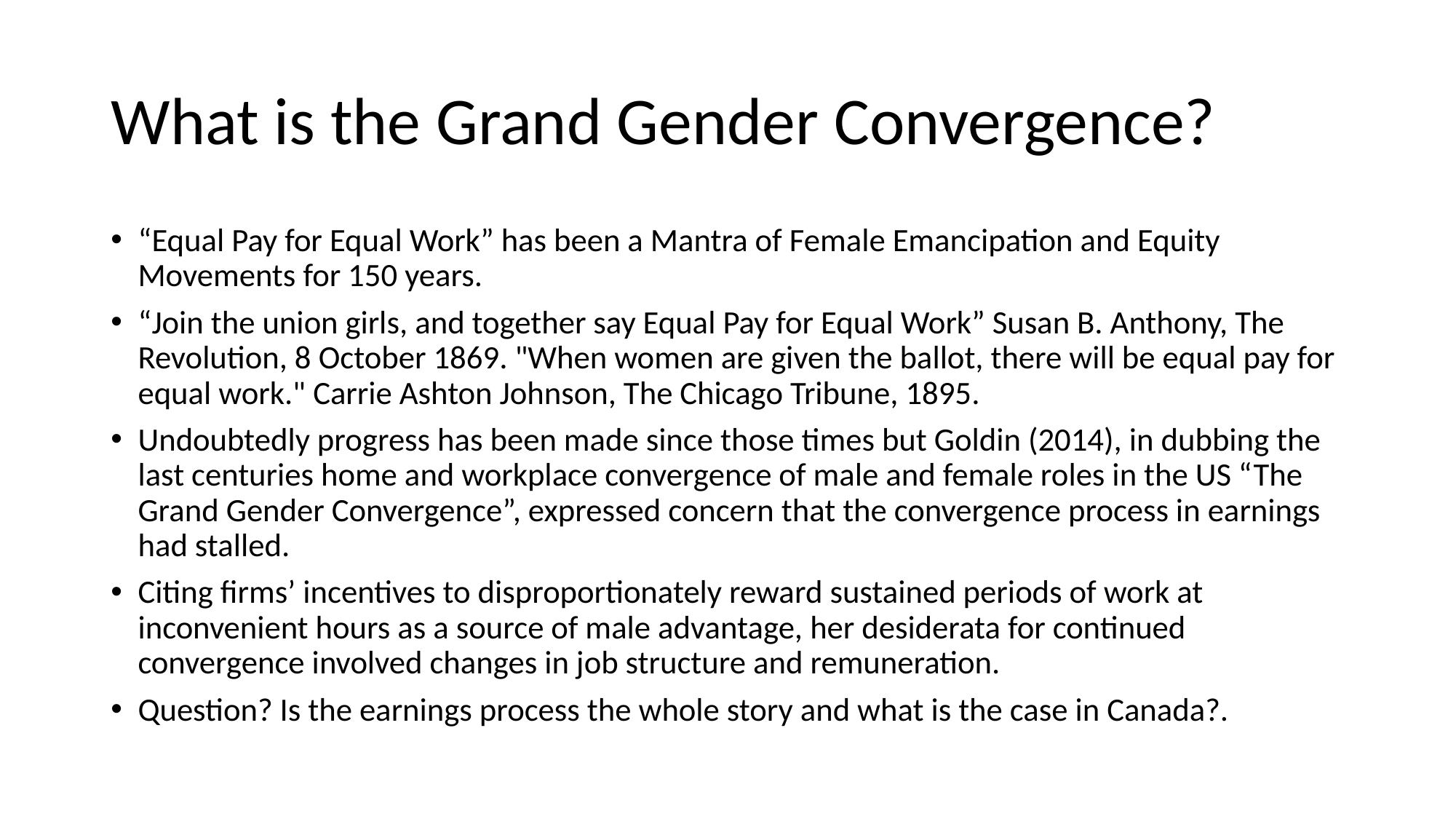

# What is the Grand Gender Convergence?
“Equal Pay for Equal Work” has been a Mantra of Female Emancipation and Equity Movements for 150 years.
“Join the union girls, and together say Equal Pay for Equal Work” Susan B. Anthony, The Revolution, 8 October 1869. "When women are given the ballot, there will be equal pay for equal work." Carrie Ashton Johnson, The Chicago Tribune, 1895.
Undoubtedly progress has been made since those times but Goldin (2014), in dubbing the last centuries home and workplace convergence of male and female roles in the US “The Grand Gender Convergence”, expressed concern that the convergence process in earnings had stalled.
Citing firms’ incentives to disproportionately reward sustained periods of work at inconvenient hours as a source of male advantage, her desiderata for continued convergence involved changes in job structure and remuneration.
Question? Is the earnings process the whole story and what is the case in Canada?.